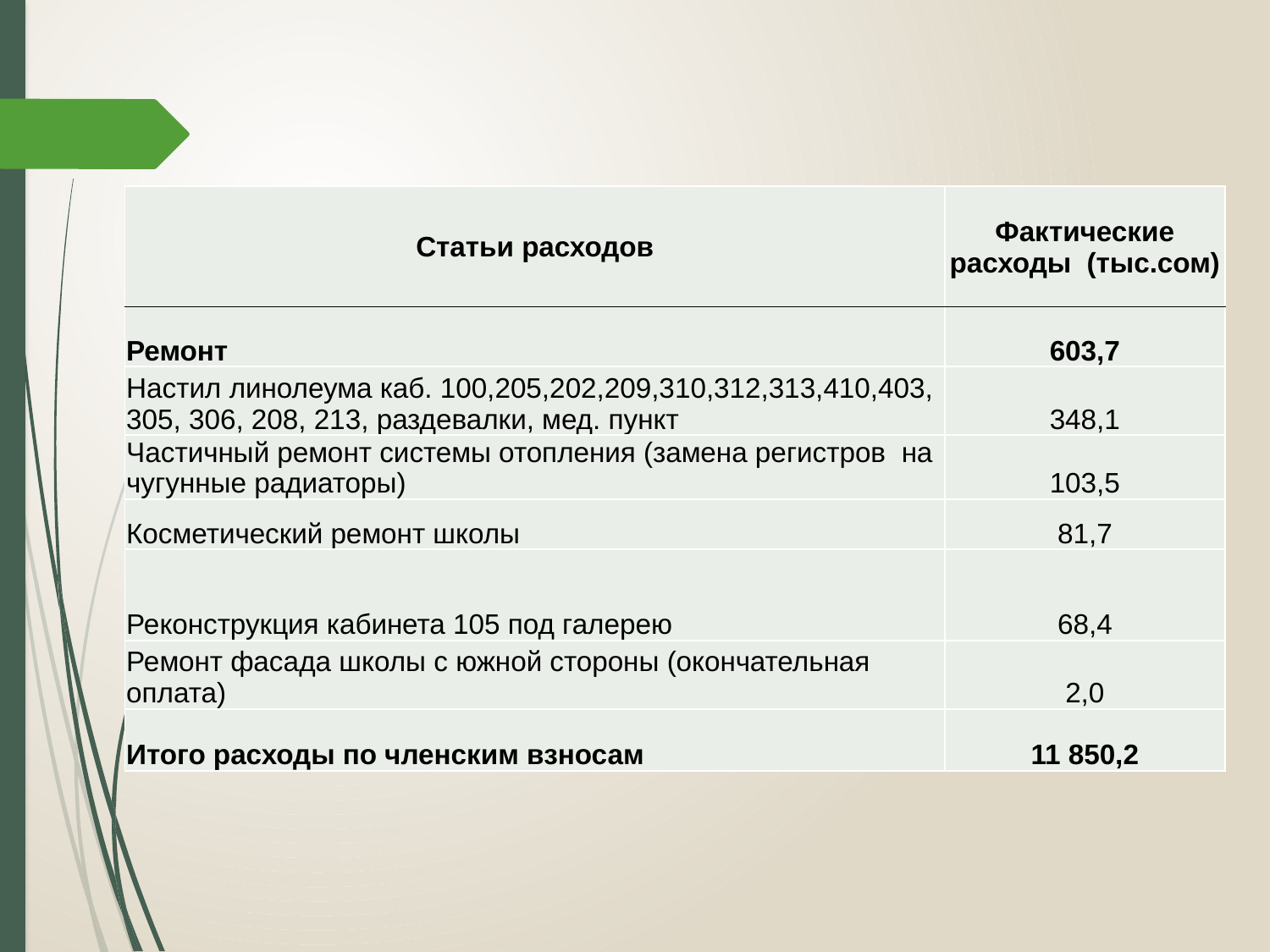

#
| Статьи расходов | Фактические расходы (тыс.сом) |
| --- | --- |
| Ремонт | 603,7 |
| Настил линолеума каб. 100,205,202,209,310,312,313,410,403, 305, 306, 208, 213, раздевалки, мед. пункт | 348,1 |
| Частичный ремонт системы отопления (замена регистров на чугунные радиаторы) | 103,5 |
| Косметический ремонт школы | 81,7 |
| Реконструкция кабинета 105 под галерею | 68,4 |
| Ремонт фасада школы с южной стороны (окончательная оплата) | 2,0 |
| Итого расходы по членским взносам | 11 850,2 |